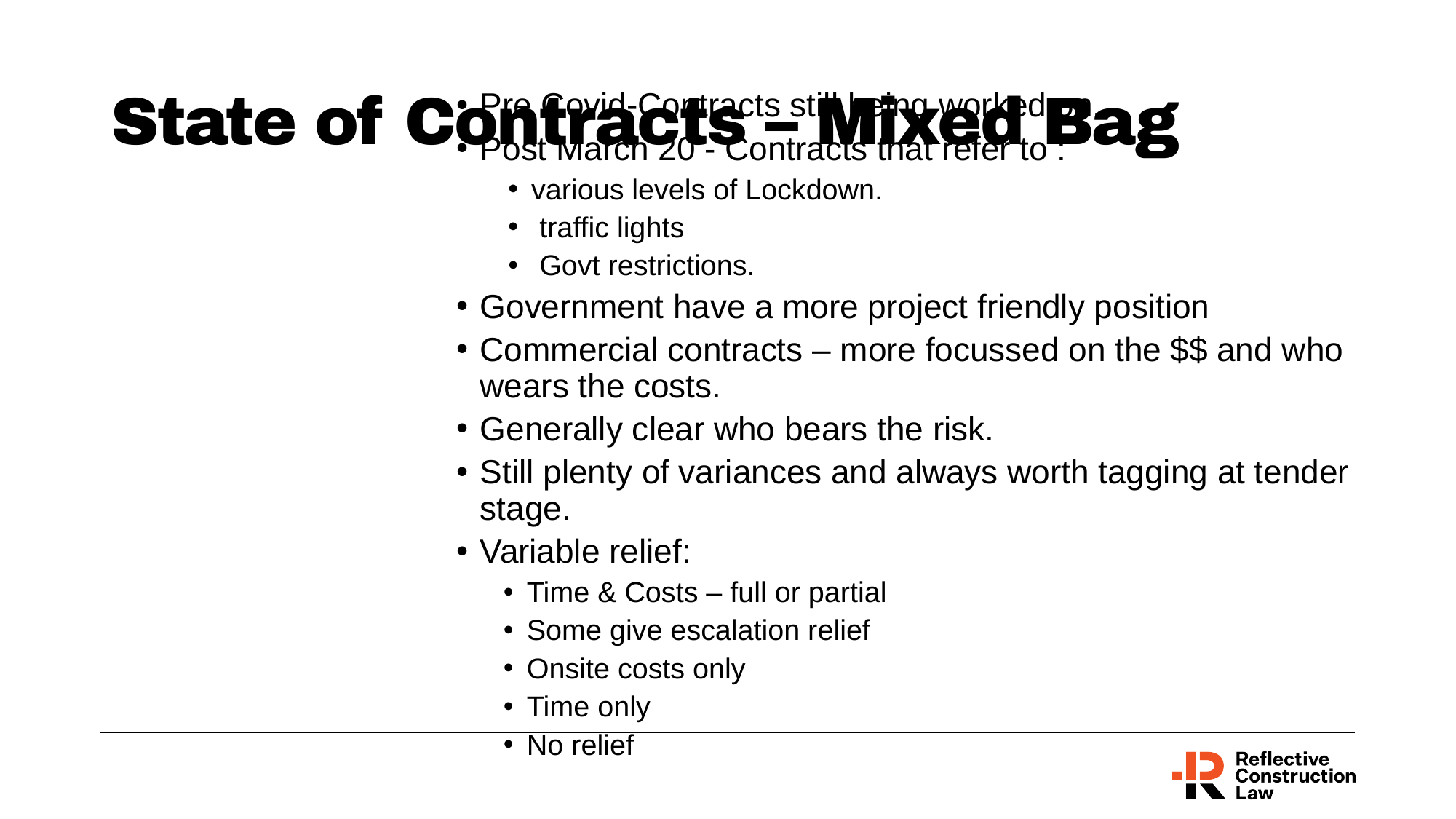

# State of Contracts – Mixed Bag
Pre Covid-Contracts still being worked on.
Post March 20 - Contracts that refer to :
various levels of Lockdown.
 traffic lights
 Govt restrictions.
Government have a more project friendly position
Commercial contracts – more focussed on the $$ and who wears the costs.
Generally clear who bears the risk.
Still plenty of variances and always worth tagging at tender stage.
Variable relief:
Time & Costs – full or partial
Some give escalation relief
Onsite costs only
Time only
No relief